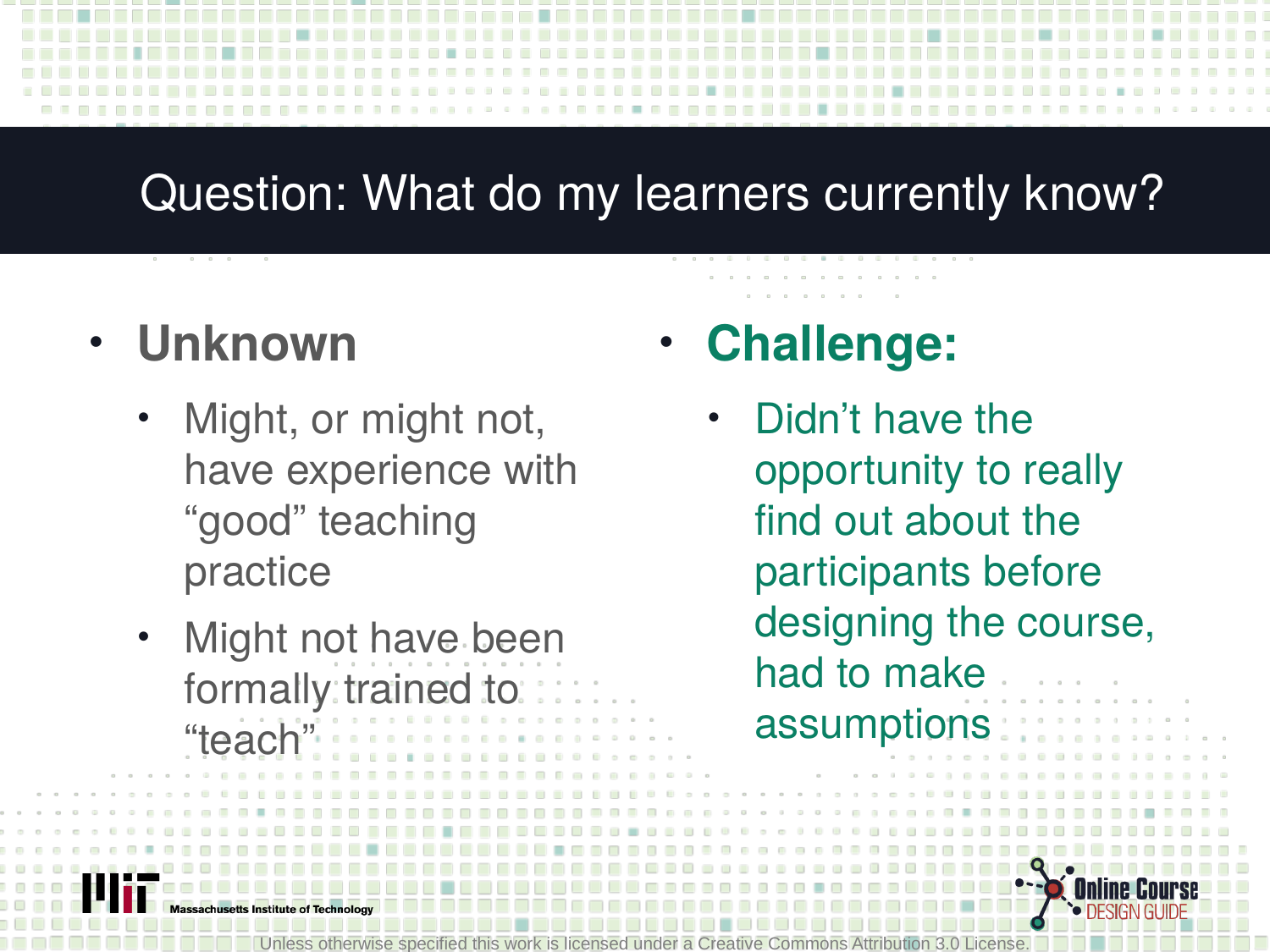

# Question: What do my learners currently know?
Unknown
Might, or might not, have experience with “good” teaching practice
Might not have been formally trained to “teach”

Challenge:
Didn’t have the opportunity to really find out about the participants before designing the course, had to make assumptions